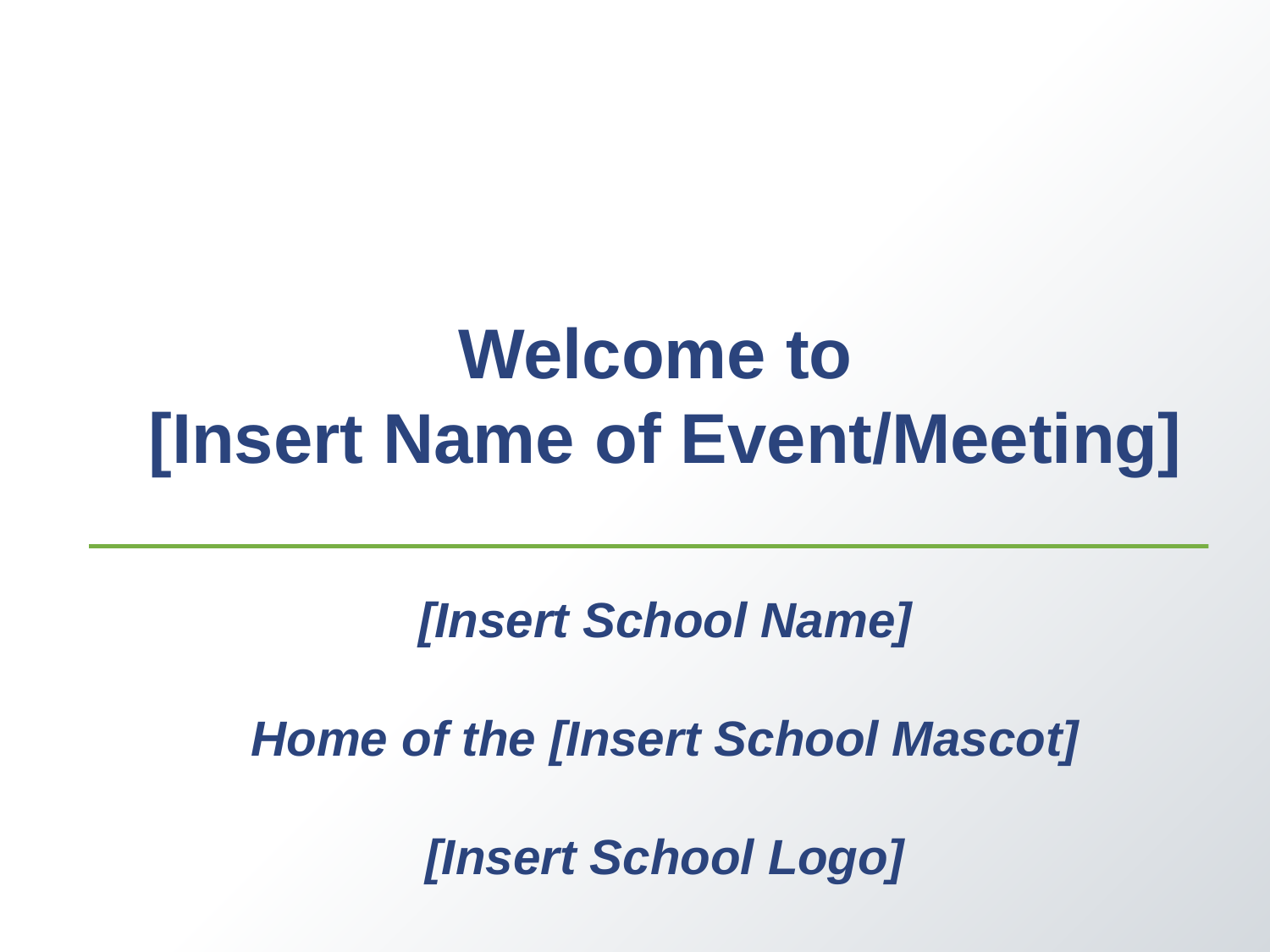

# Welcome to [Insert Name of Event/Meeting]
[Insert School Name]
Home of the [Insert School Mascot]

[Insert School Logo]